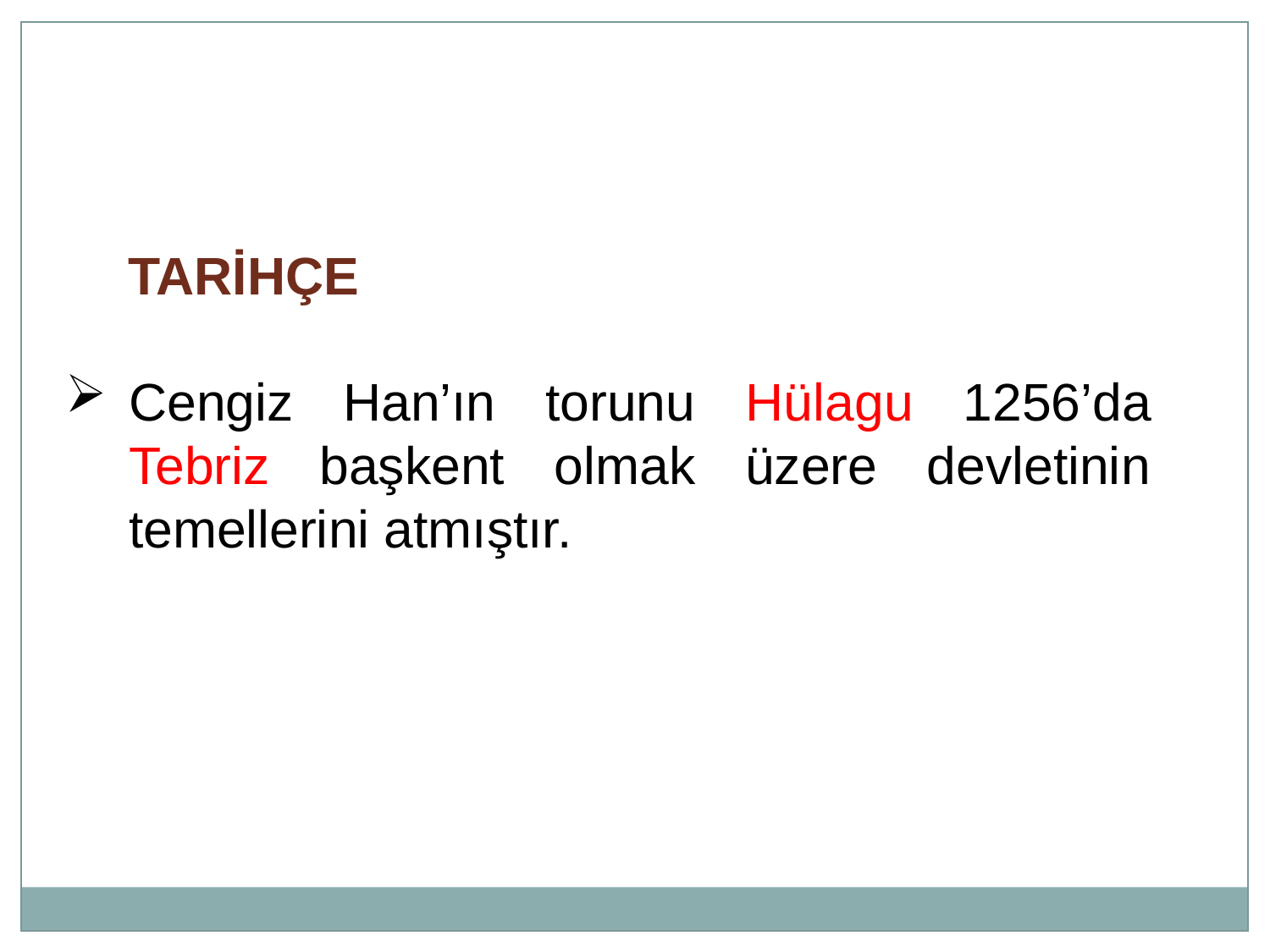

TARİHÇE

Cengiz Han’ın torunu Hülagu 1256’da Tebriz başkent olmak üzere devletinin temellerini atmıştır.